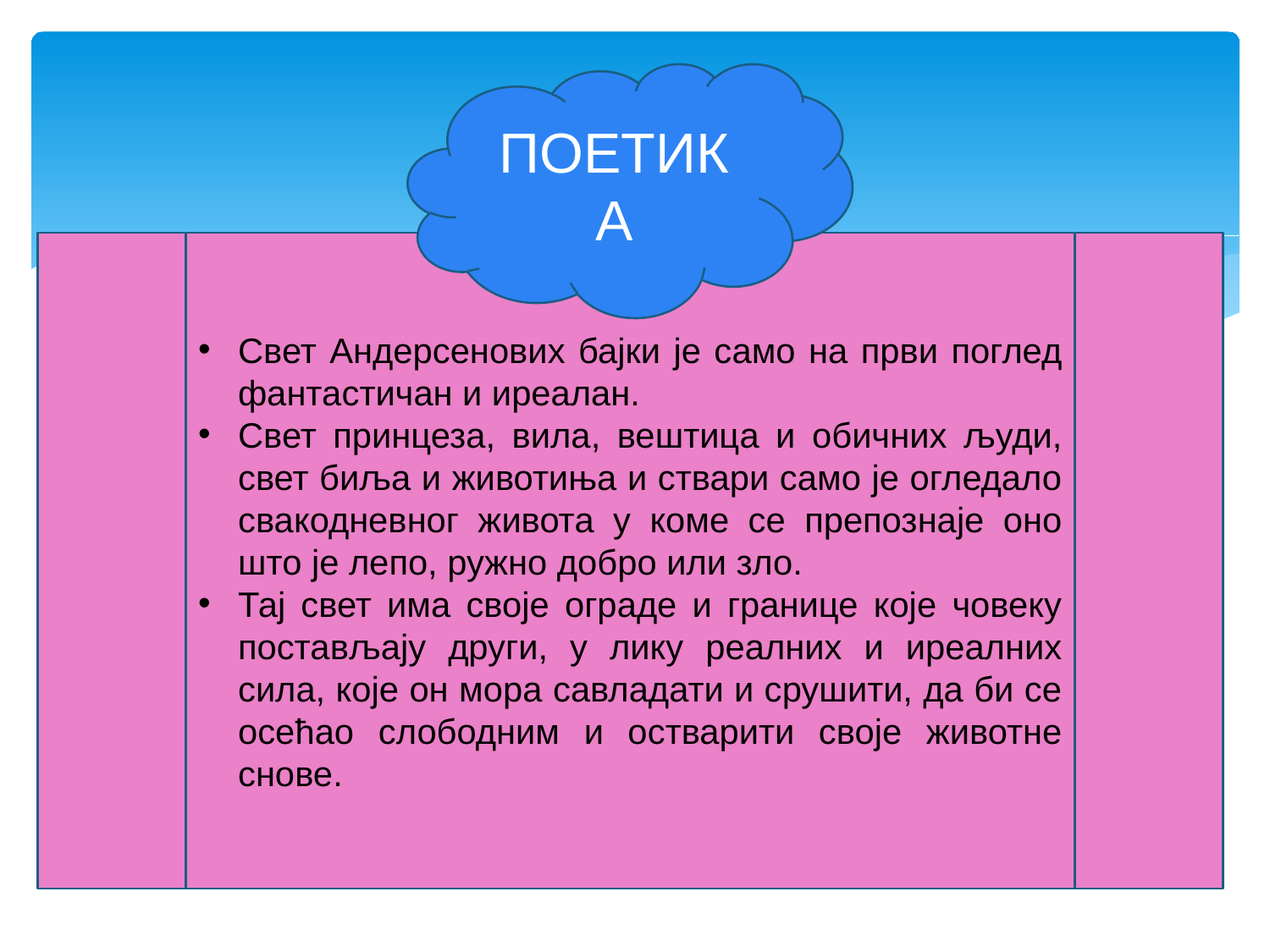

ПОЕТИКА
Свет Андерсенових бајки је само на први поглед фантастичан и иреалан.
Свет принцеза, вила, вештица и обичних људи, свет биља и животиња и ствари само је огледало свакодневног живота у коме се препознаје оно што је лепо, ружно добро или зло.
Тај свет има своје ограде и границе које човеку постављају други, у лику реалних и иреалних сила, које он мора савладати и срушити, да би се осећао слободним и остварити своје животне снове.